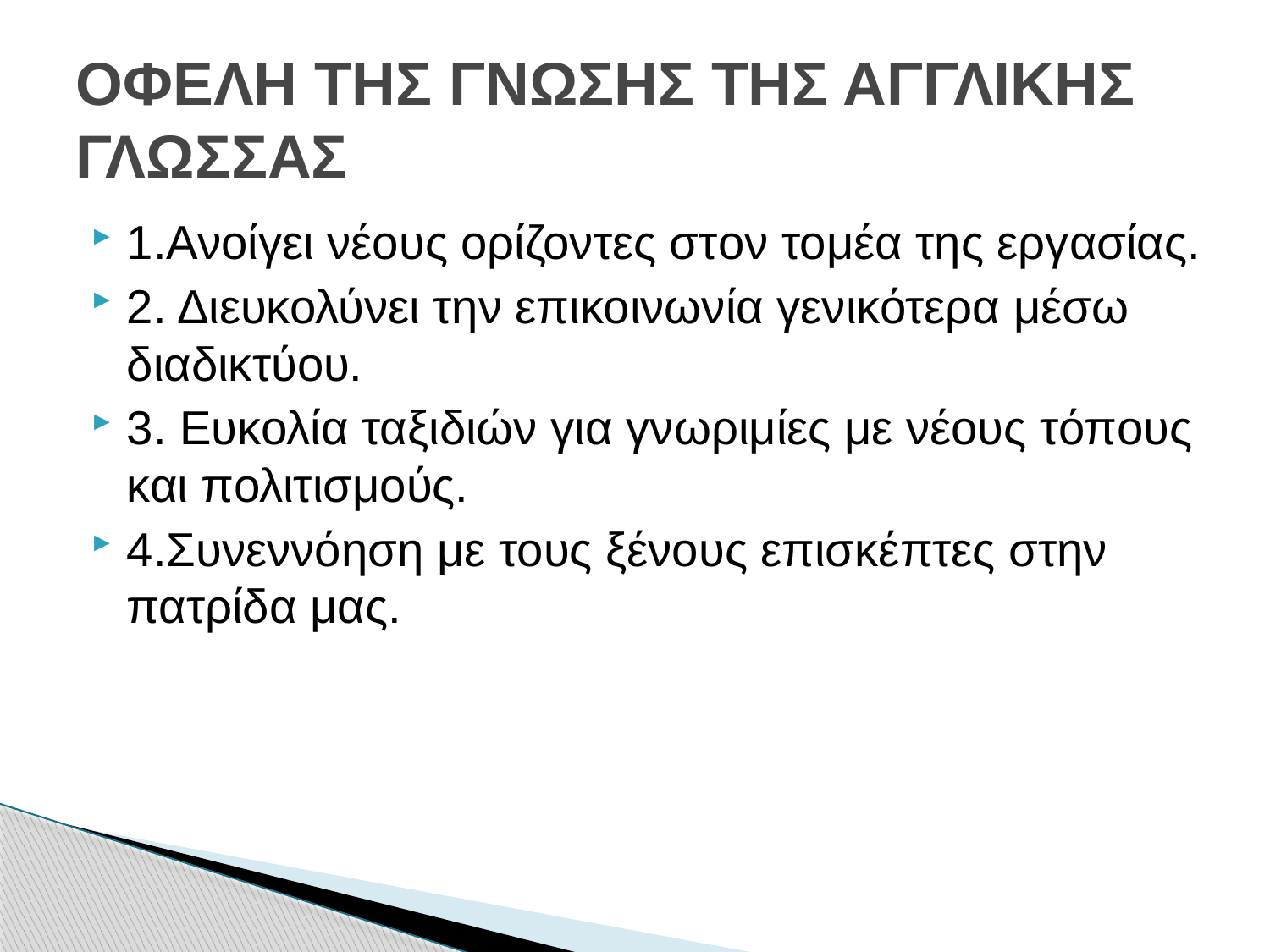

# ΟΦΕΛΗ ΤΗΣ ΓΝΩΣΗΣ ΤΗΣ ΑΓΓΛΙΚΗΣ ΓΛΩΣΣΑΣ
1.Ανοίγει νέους ορίζοντες στον τομέα της εργασίας.
2. Διευκολύνει την επικοινωνία γενικότερα μέσω διαδικτύου.
3. Ευκολία ταξιδιών για γνωριμίες με νέους τόπους και πολιτισμούς.
4.Συνεννόηση με τους ξένους επισκέπτες στην πατρίδα μας.